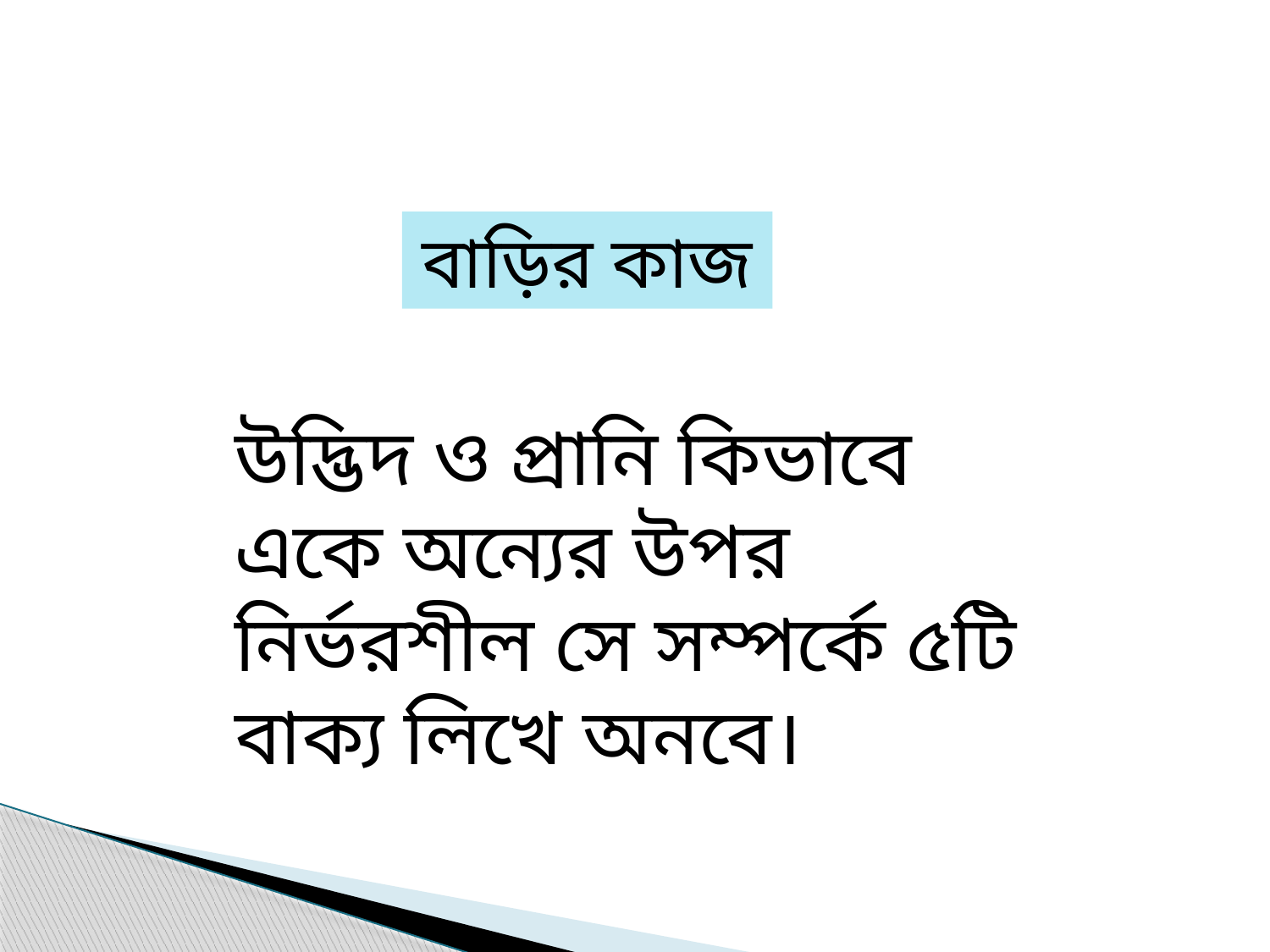

বাড়ির কাজ
উদ্ভিদ ও প্রানি কিভাবে একে অন্যের উপর নির্ভরশীল সে সম্পর্কে ৫টি বাক্য লিখে অনবে।